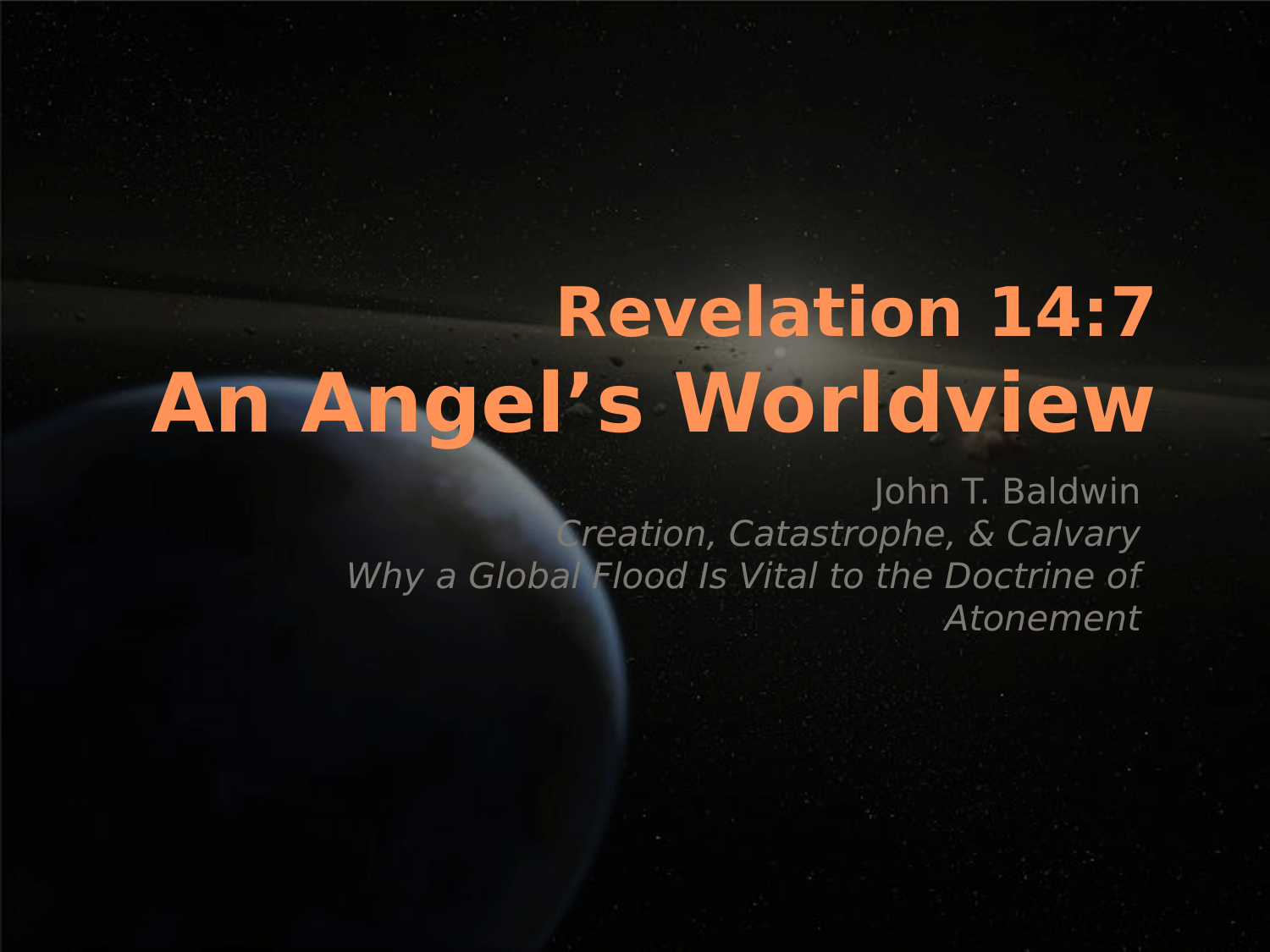

# Revelation 14:7 An Angel’s Worldview
John T. Baldwin
Creation, Catastrophe, & Calvary
Why a Global Flood Is Vital to the Doctrine of Atonement